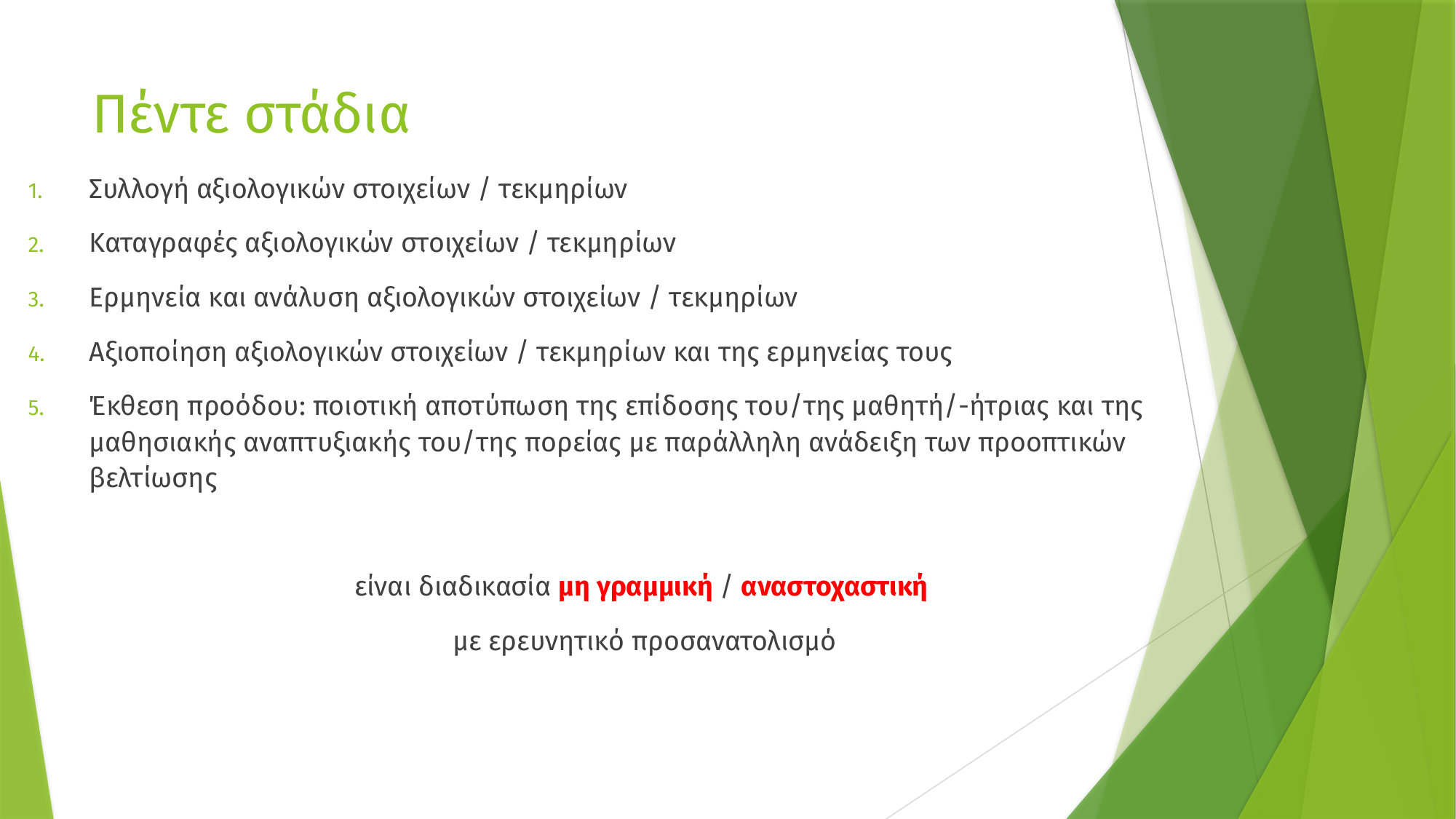

# Πέντε στάδια
Συλλογή αξιολογικών στοιχείων / τεκμηρίων
Καταγραφές αξιολογικών στοιχείων / τεκμηρίων
Ερμηνεία και ανάλυση αξιολογικών στοιχείων / τεκμηρίων
Αξιοποίηση αξιολογικών στοιχείων / τεκμηρίων και της ερμηνείας τους
Έκθεση προόδου: ποιοτική αποτύπωση της επίδοσης του/της μαθητή/-ήτριας και της μαθησιακής αναπτυξιακής του/της πορείας με παράλληλη ανάδειξη των προοπτικών βελτίωσης

είναι διαδικασία μη γραμμική / αναστοχαστική
με ερευνητικό προσανατολισμό